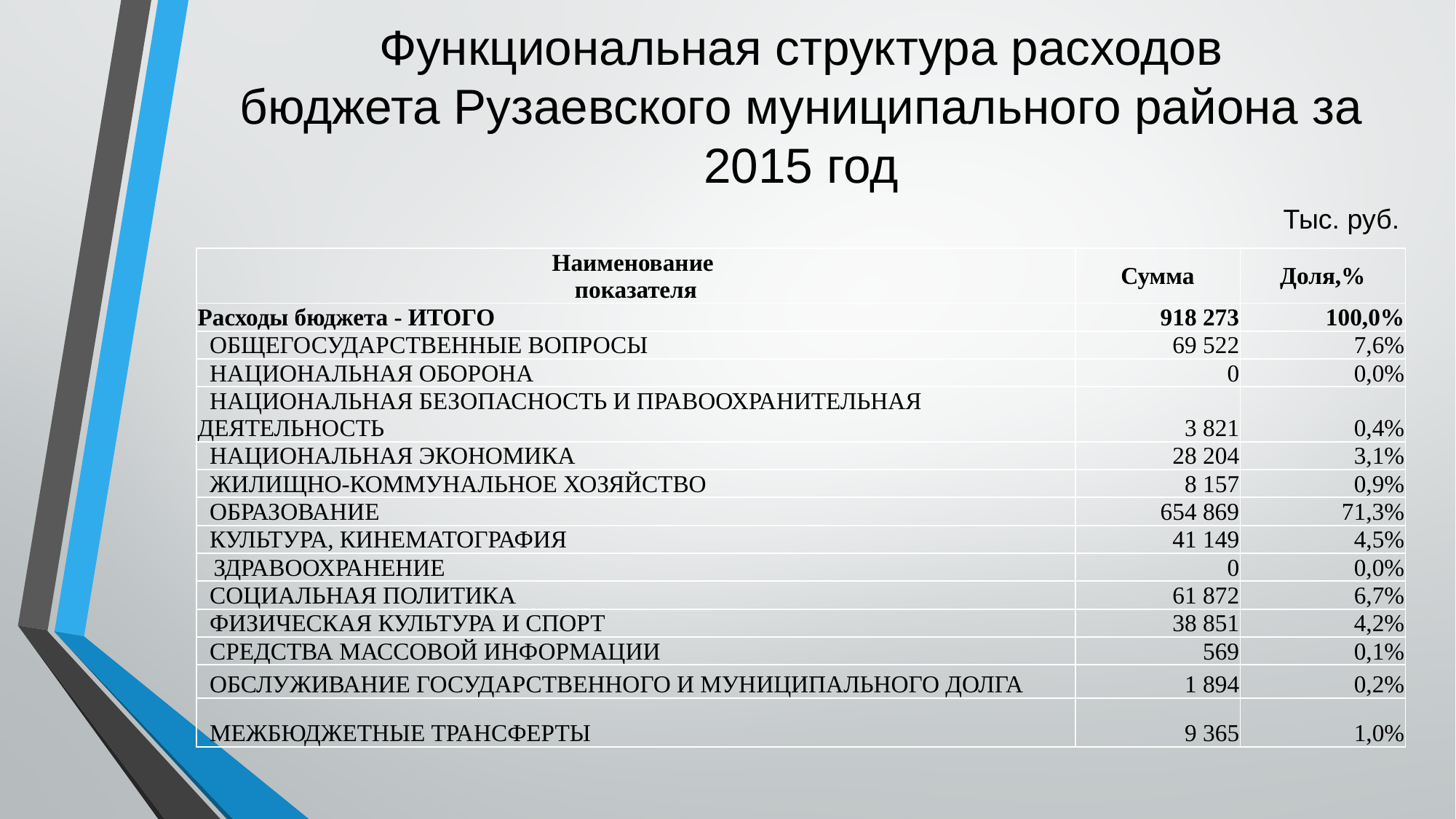

# Функциональная структура расходов бюджета Рузаевского муниципального района за 2015 год
Тыс. руб.
| Наименование показателя | Сумма | Доля,% |
| --- | --- | --- |
| Расходы бюджета - ИТОГО | 918 273 | 100,0% |
| ОБЩЕГОСУДАРСТВЕННЫЕ ВОПРОСЫ | 69 522 | 7,6% |
| НАЦИОНАЛЬНАЯ ОБОРОНА | 0 | 0,0% |
| НАЦИОНАЛЬНАЯ БЕЗОПАСНОСТЬ И ПРАВООХРАНИТЕЛЬНАЯ ДЕЯТЕЛЬНОСТЬ | 3 821 | 0,4% |
| НАЦИОНАЛЬНАЯ ЭКОНОМИКА | 28 204 | 3,1% |
| ЖИЛИЩНО-КОММУНАЛЬНОЕ ХОЗЯЙСТВО | 8 157 | 0,9% |
| ОБРАЗОВАНИЕ | 654 869 | 71,3% |
| КУЛЬТУРА, КИНЕМАТОГРАФИЯ | 41 149 | 4,5% |
| ЗДРАВООХРАНЕНИЕ | 0 | 0,0% |
| СОЦИАЛЬНАЯ ПОЛИТИКА | 61 872 | 6,7% |
| ФИЗИЧЕСКАЯ КУЛЬТУРА И СПОРТ | 38 851 | 4,2% |
| СРЕДСТВА МАССОВОЙ ИНФОРМАЦИИ | 569 | 0,1% |
| ОБСЛУЖИВАНИЕ ГОСУДАРСТВЕННОГО И МУНИЦИПАЛЬНОГО ДОЛГА | 1 894 | 0,2% |
| МЕЖБЮДЖЕТНЫЕ ТРАНСФЕРТЫ | 9 365 | 1,0% |